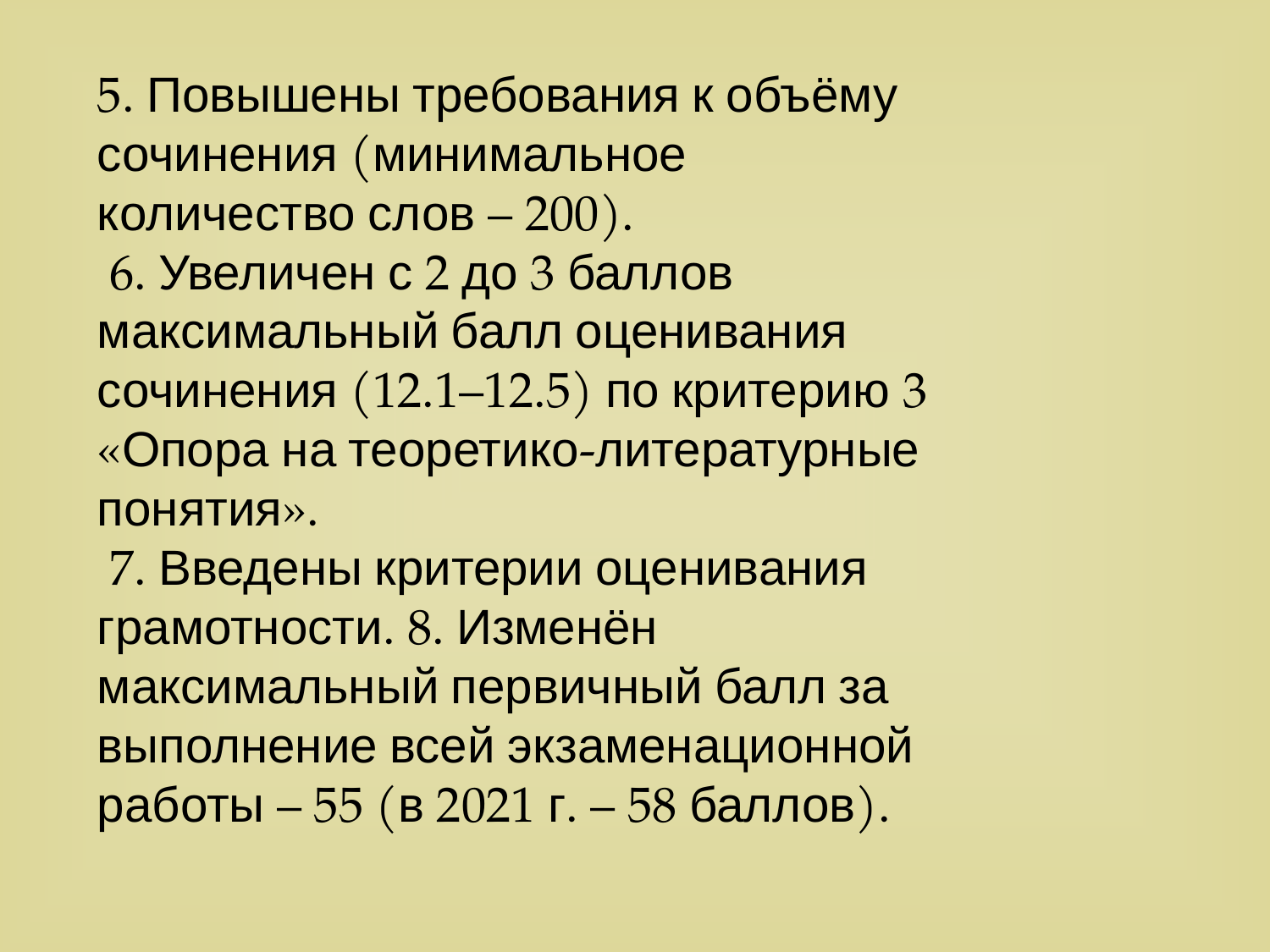

5. Повышены требования к объёму сочинения (минимальное количество слов – 200).
 6. Увеличен с 2 до 3 баллов максимальный балл оценивания сочинения (12.1–12.5) по критерию 3 «Опора на теоретико-литературные понятия».
 7. Введены критерии оценивания грамотности. 8. Изменён максимальный первичный балл за выполнение всей экзаменационной работы – 55 (в 2021 г. – 58 баллов).